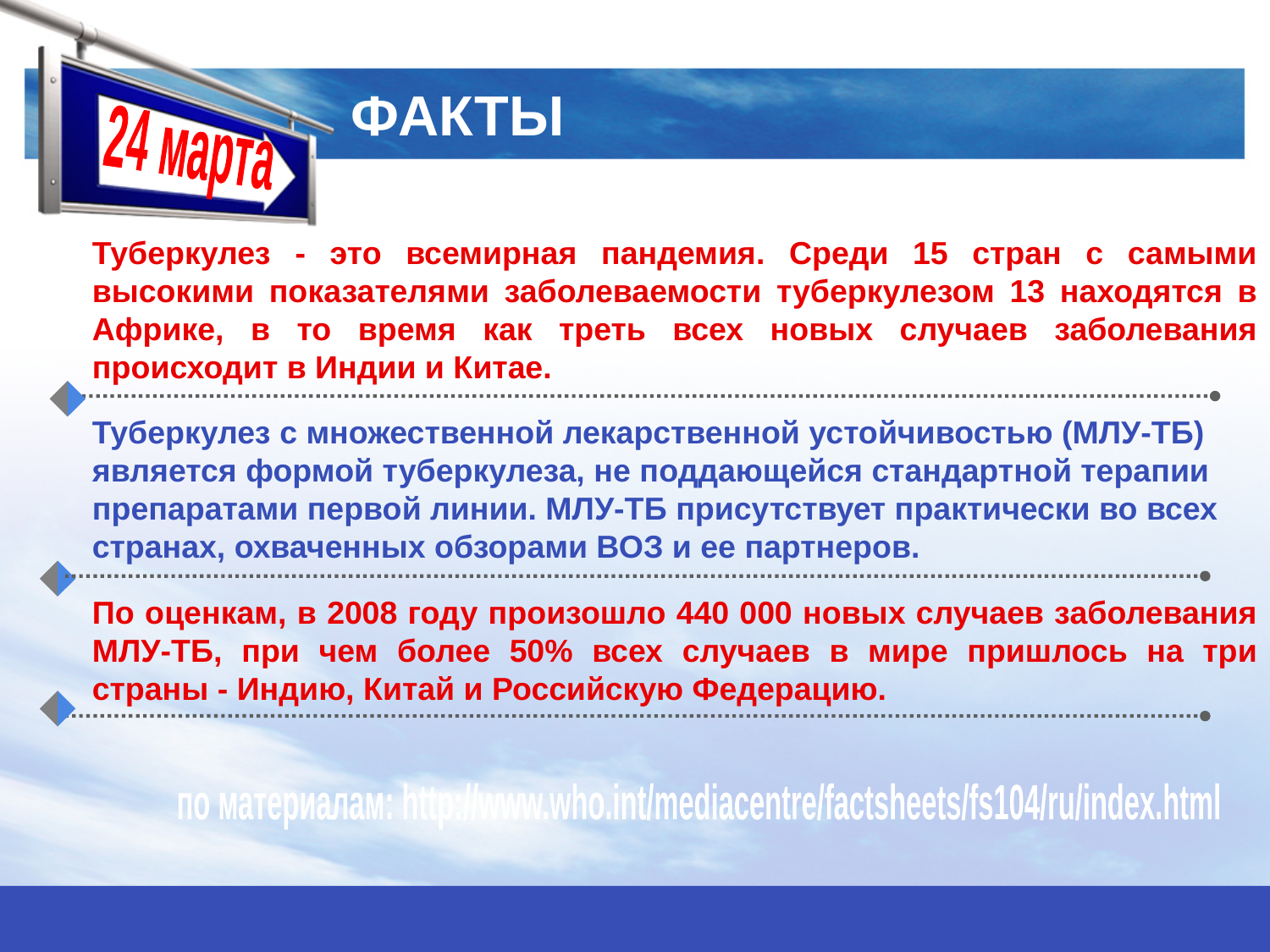

# ФАКТЫ
24 марта

Туберкулез - это всемирная пандемия. Среди 15 стран с самыми высокими показателями заболеваемости туберкулезом 13 находятся в Африке, в то время как треть всех новых случаев заболевания происходит в Индии и Китае.

Туберкулез с множественной лекарственной устойчивостью (МЛУ-ТБ) является формой туберкулеза, не поддающейся стандартной терапии препаратами первой линии. МЛУ-ТБ присутствует практически во всех странах, охваченных обзорами ВОЗ и ее партнеров.

По оценкам, в 2008 году произошло 440 000 новых случаев заболевания МЛУ-ТБ, при чем более 50% всех случаев в мире пришлось на три страны - Индию, Китай и Российскую Федерацию.

по материалам: http://www.who.int/mediacentre/factsheets/fs104/ru/index.html

www.themegallery.com